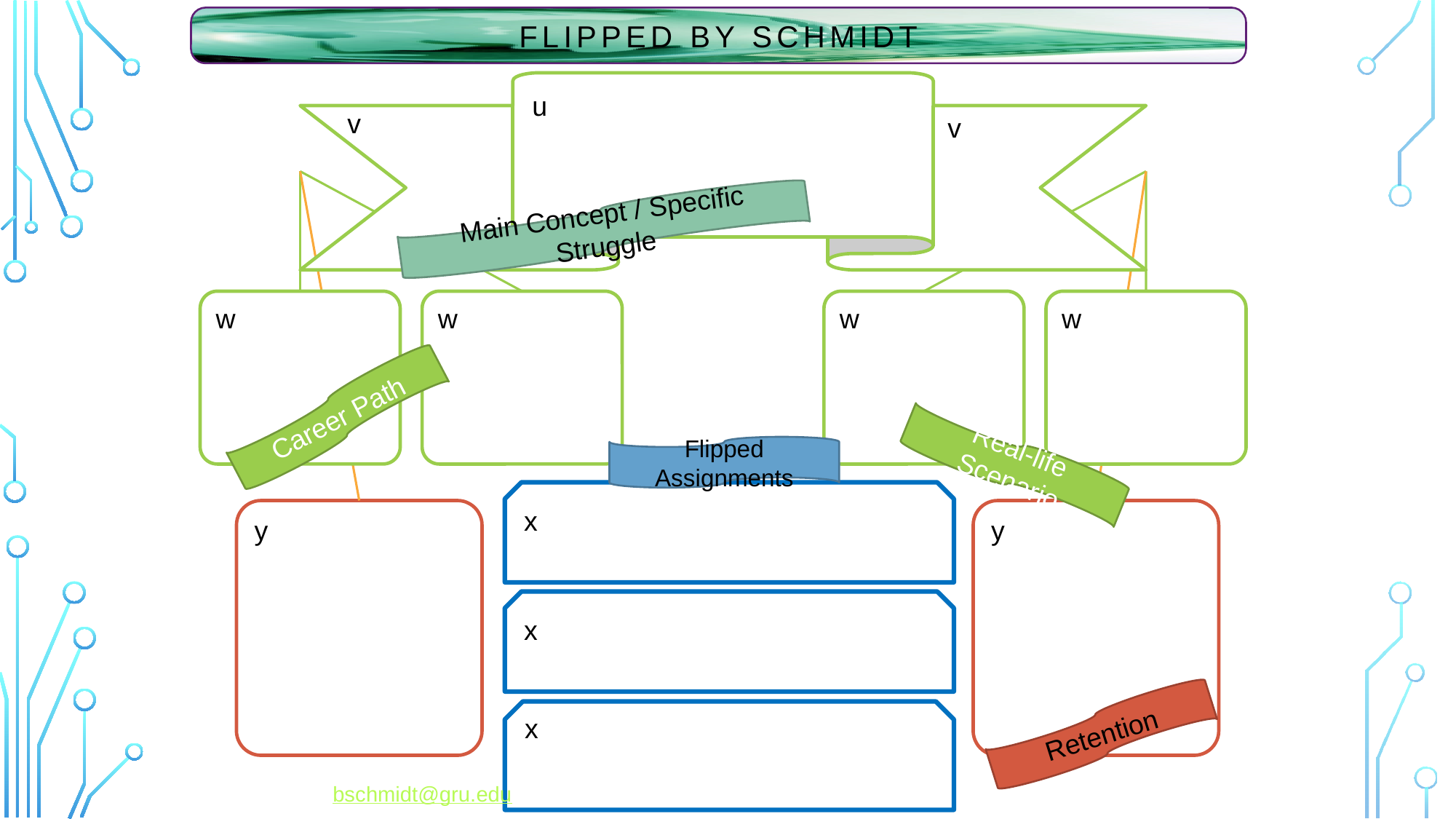

FLIPPED BY SCHMIDT

u
v
v
Main Concept / Specific Struggle
w
w
w
w
Career Path
Flipped Assignments
Real-life Scenario
x

y
y
x

x

37
Retention
Buffie Schmidt bschmidt@gru.edu
2/12/2016